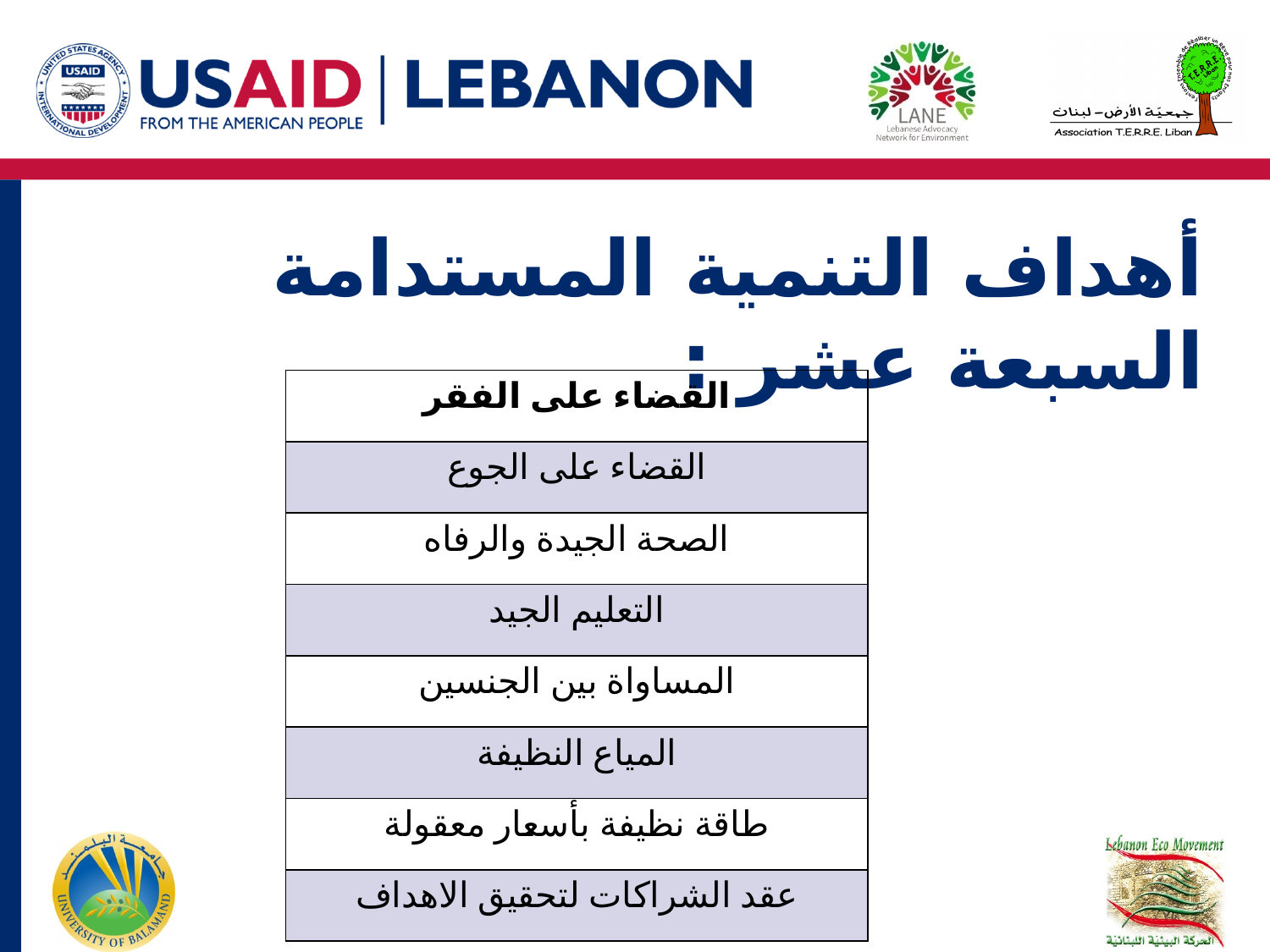

# أهداف التنمية المستدامة السبعة عشر :
| القضاء على الفقر |
| --- |
| القضاء على الجوع |
| الصحة الجيدة والرفاه |
| التعليم الجيد |
| المساواة بين الجنسين |
| المياع النظيفة |
| طاقة نظيفة بأسعار معقولة |
| عقد الشراكات لتحقيق الاهداف |